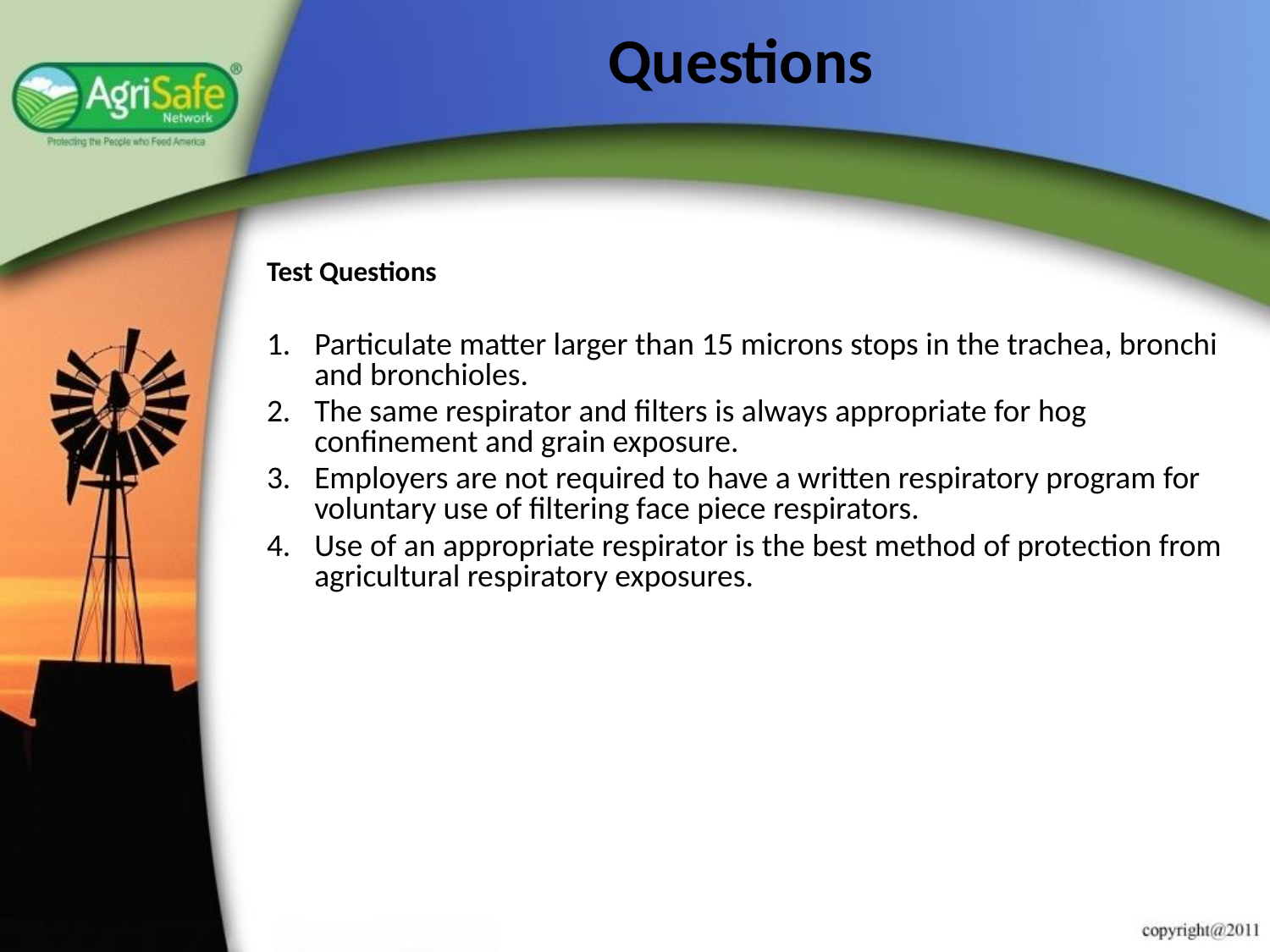

# Questions
Test Questions

1.	Particulate matter larger than 15 microns stops in the trachea, bronchi and bronchioles.
2.	The same respirator and filters is always appropriate for hog confinement and grain exposure.
3.	Employers are not required to have a written respiratory program for voluntary use of filtering face piece respirators.
4.	Use of an appropriate respirator is the best method of protection from agricultural respiratory exposures.